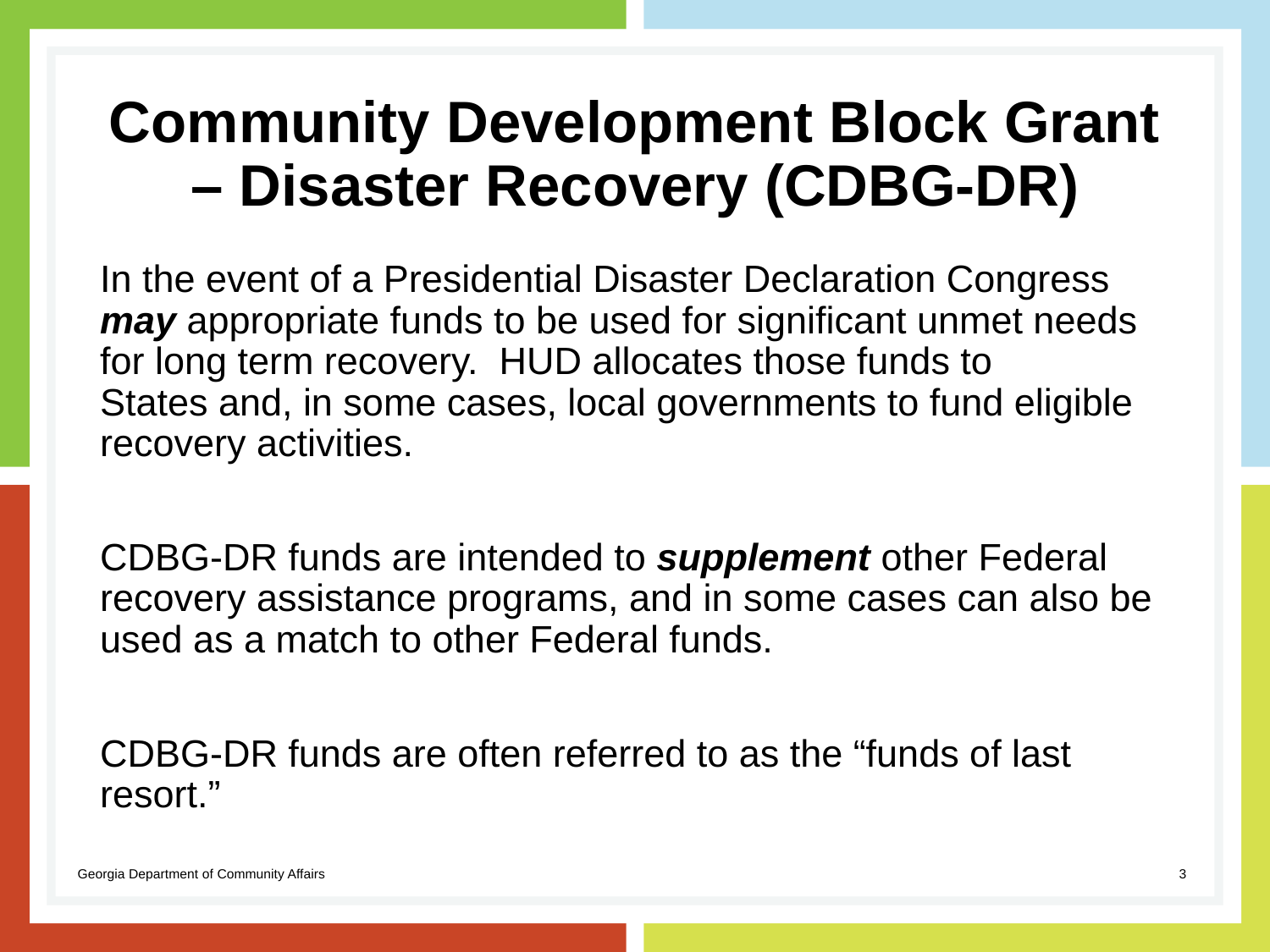

# Community Development Block Grant – Disaster Recovery (CDBG-DR)
In the event of a Presidential Disaster Declaration Congress may appropriate funds to be used for significant unmet needs for long term recovery.  HUD allocates those funds to States and, in some cases, local governments to fund eligible recovery activities.

CDBG-DR funds are intended to supplement other Federal recovery assistance programs, and in some cases can also be used as a match to other Federal funds.

CDBG-DR funds are often referred to as the “funds of last resort.”